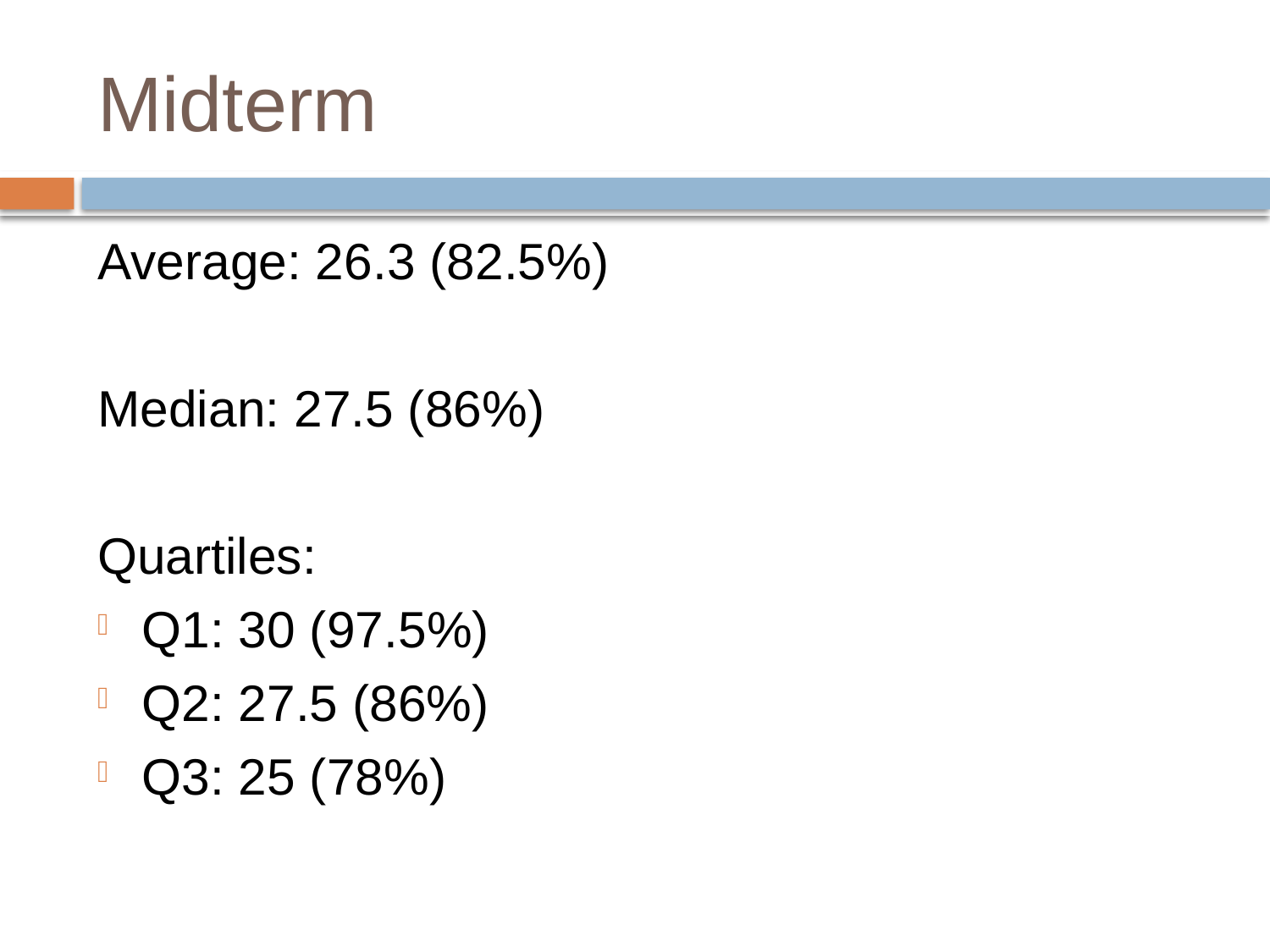

# Midterm
Average: 26.3 (82.5%)

Median: 27.5 (86%)

Quartiles:
Q1: 30 (97.5%)
Q2: 27.5 (86%)
Q3: 25 (78%)